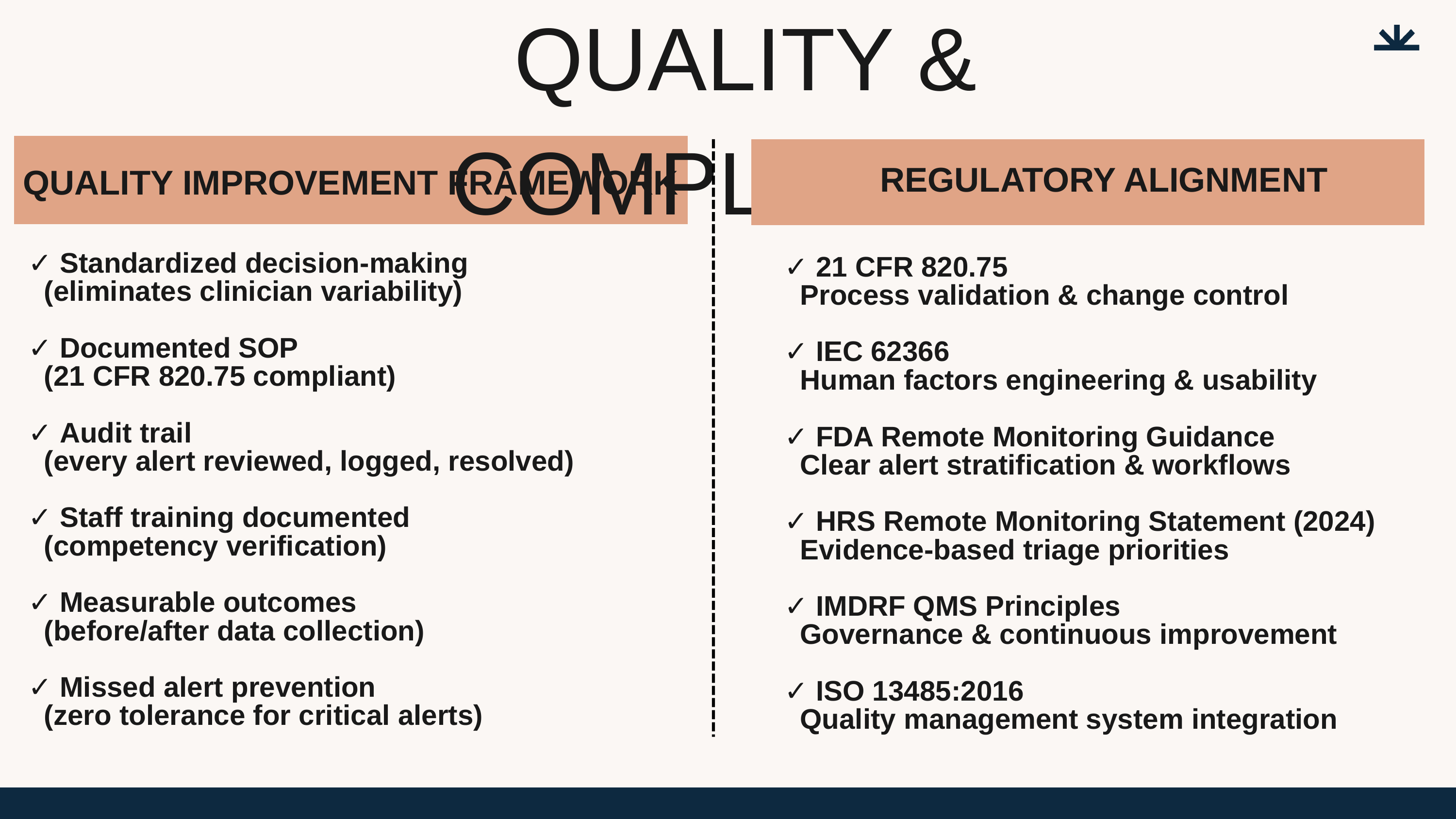

QUALITY & COMPLIANCE

REGULATORY ALIGNMENT
QUALITY IMPROVEMENT FRAMEWORK
✓ Standardized decision-making
  (eliminates clinician variability)

✓ Documented SOP
  (21 CFR 820.75 compliant)

✓ Audit trail
  (every alert reviewed, logged, resolved)

✓ Staff training documented
  (competency verification)

✓ Measurable outcomes
  (before/after data collection)

✓ Missed alert prevention
  (zero tolerance for critical alerts)
✓ 21 CFR 820.75
  Process validation & change control

✓ IEC 62366
  Human factors engineering & usability

✓ FDA Remote Monitoring Guidance
  Clear alert stratification & workflows

✓ HRS Remote Monitoring Statement (2024)
  Evidence-based triage priorities

✓ IMDRF QMS Principles
  Governance & continuous improvement

✓ ISO 13485:2016
  Quality management system integration